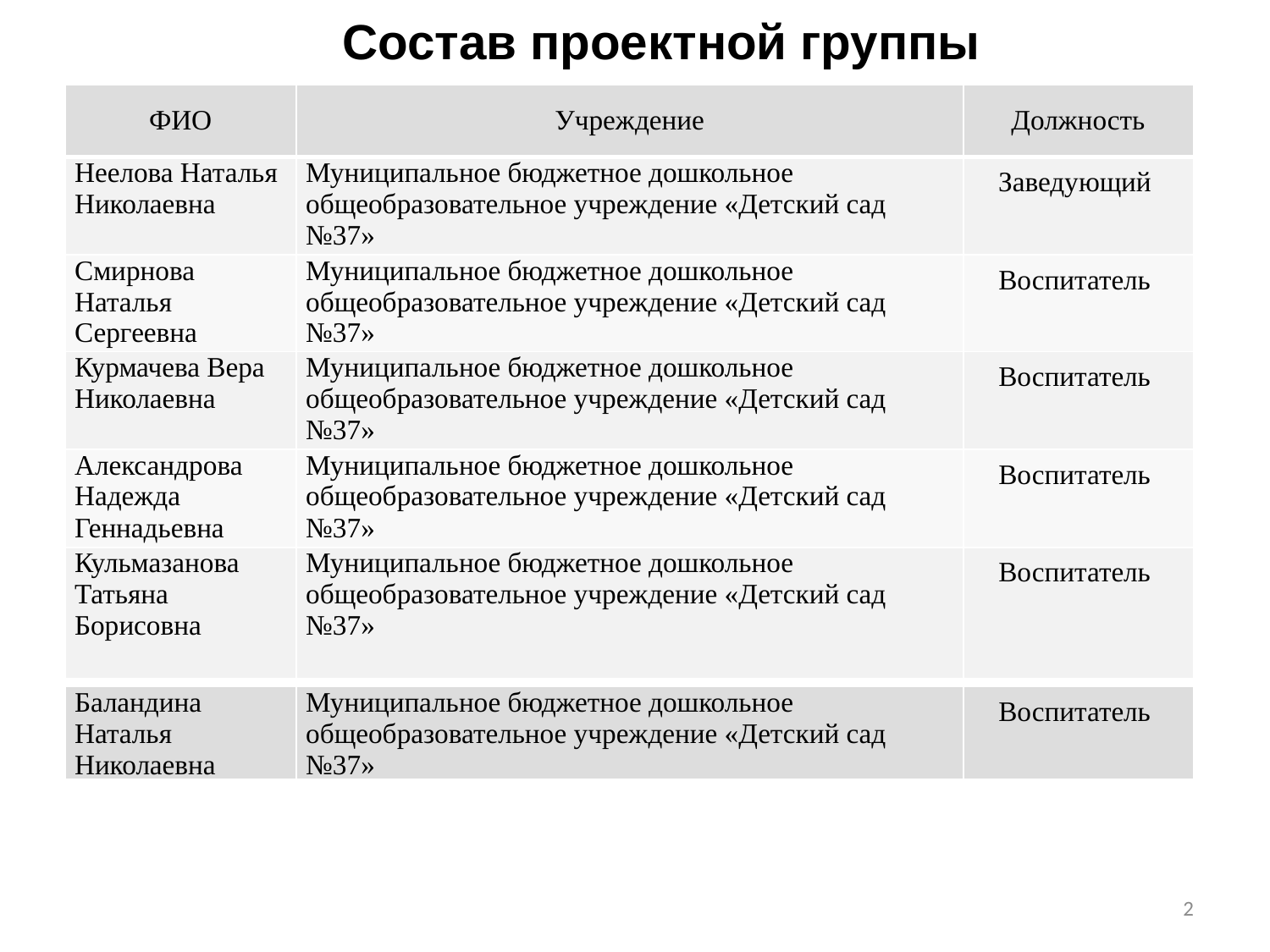

Состав проектной группы
| ФИО | Учреждение | Должность |
| --- | --- | --- |
| Неелова Наталья Николаевна | Муниципальное бюджетное дошкольное общеобразовательное учреждение «Детский сад №37» | Заведующий |
| Смирнова Наталья Сергеевна | Муниципальное бюджетное дошкольное общеобразовательное учреждение «Детский сад №37» | Воспитатель |
| Курмачева Вера Николаевна | Муниципальное бюджетное дошкольное общеобразовательное учреждение «Детский сад №37» | Воспитатель |
| Александрова Надежда Геннадьевна | Муниципальное бюджетное дошкольное общеобразовательное учреждение «Детский сад №37» | Воспитатель |
| Кульмазанова Татьяна Борисовна | Муниципальное бюджетное дошкольное общеобразовательное учреждение «Детский сад №37» | Воспитатель |
| Баландина Наталья Николаевна | Муниципальное бюджетное дошкольное общеобразовательное учреждение «Детский сад №37» | Воспитатель |
| --- | --- | --- |
2